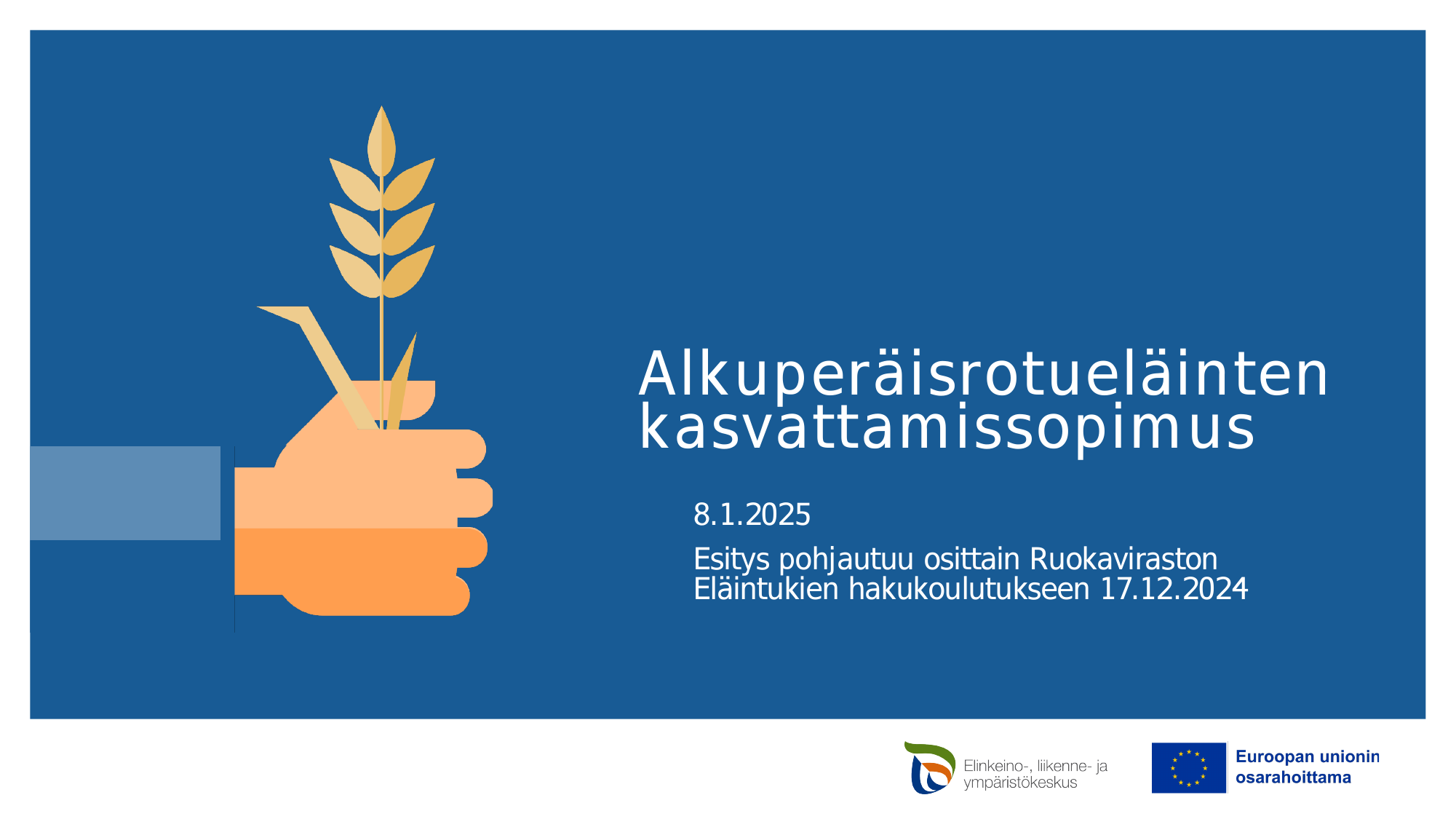

# Alkuperäisrotueläinten kasvattamissopimus
8.1.2025
Esitys pohjautuu osittain Ruokaviraston Eläintukien hakukoulutukseen 17.12.2024